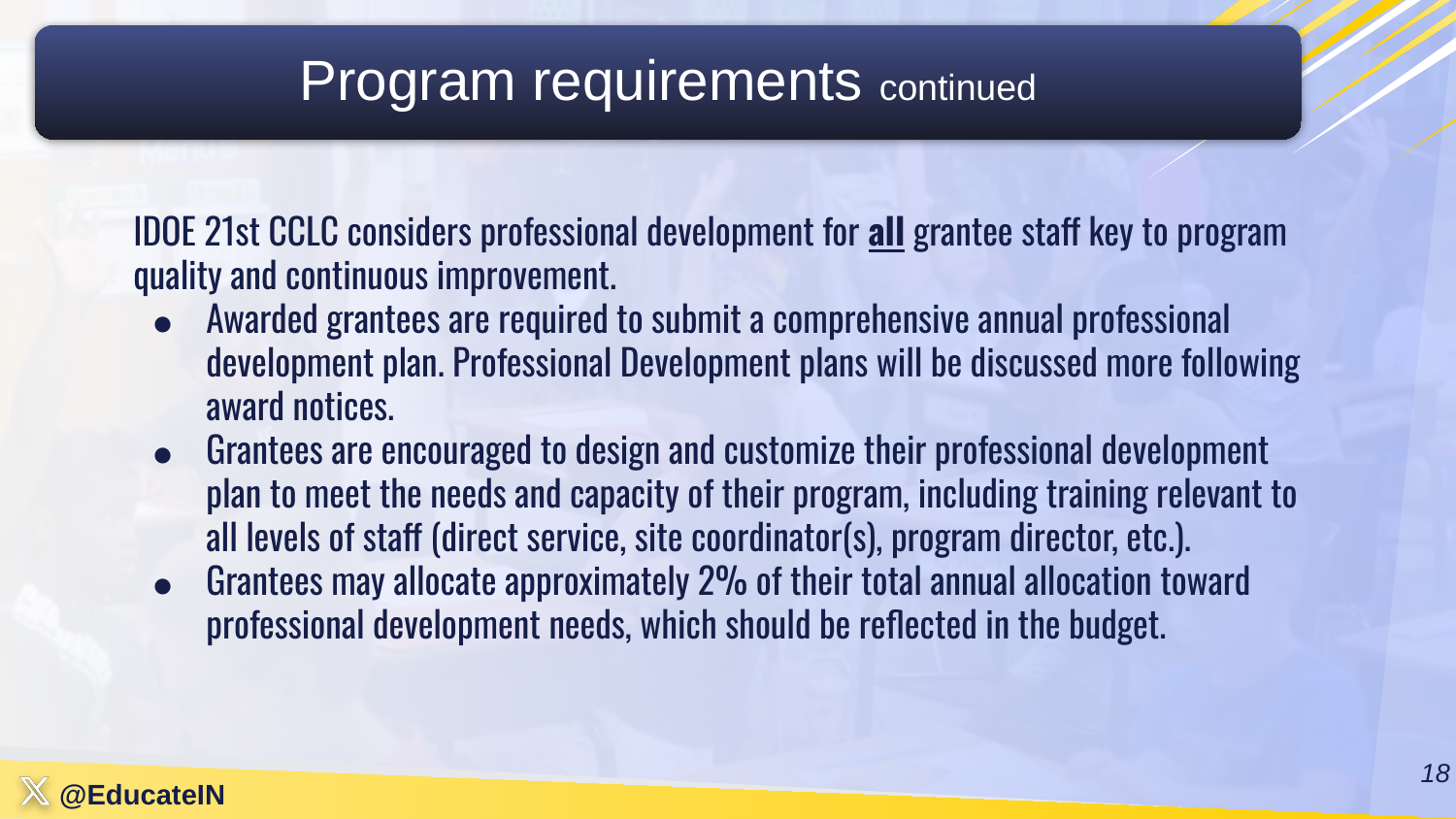

Program requirements continued
IDOE 21st CCLC considers professional development for all grantee staff key to program quality and continuous improvement.
Awarded grantees are required to submit a comprehensive annual professional development plan. Professional Development plans will be discussed more following award notices.
Grantees are encouraged to design and customize their professional development plan to meet the needs and capacity of their program, including training relevant to all levels of staff (direct service, site coordinator(s), program director, etc.).
Grantees may allocate approximately 2% of their total annual allocation toward professional development needs, which should be reflected in the budget.
18